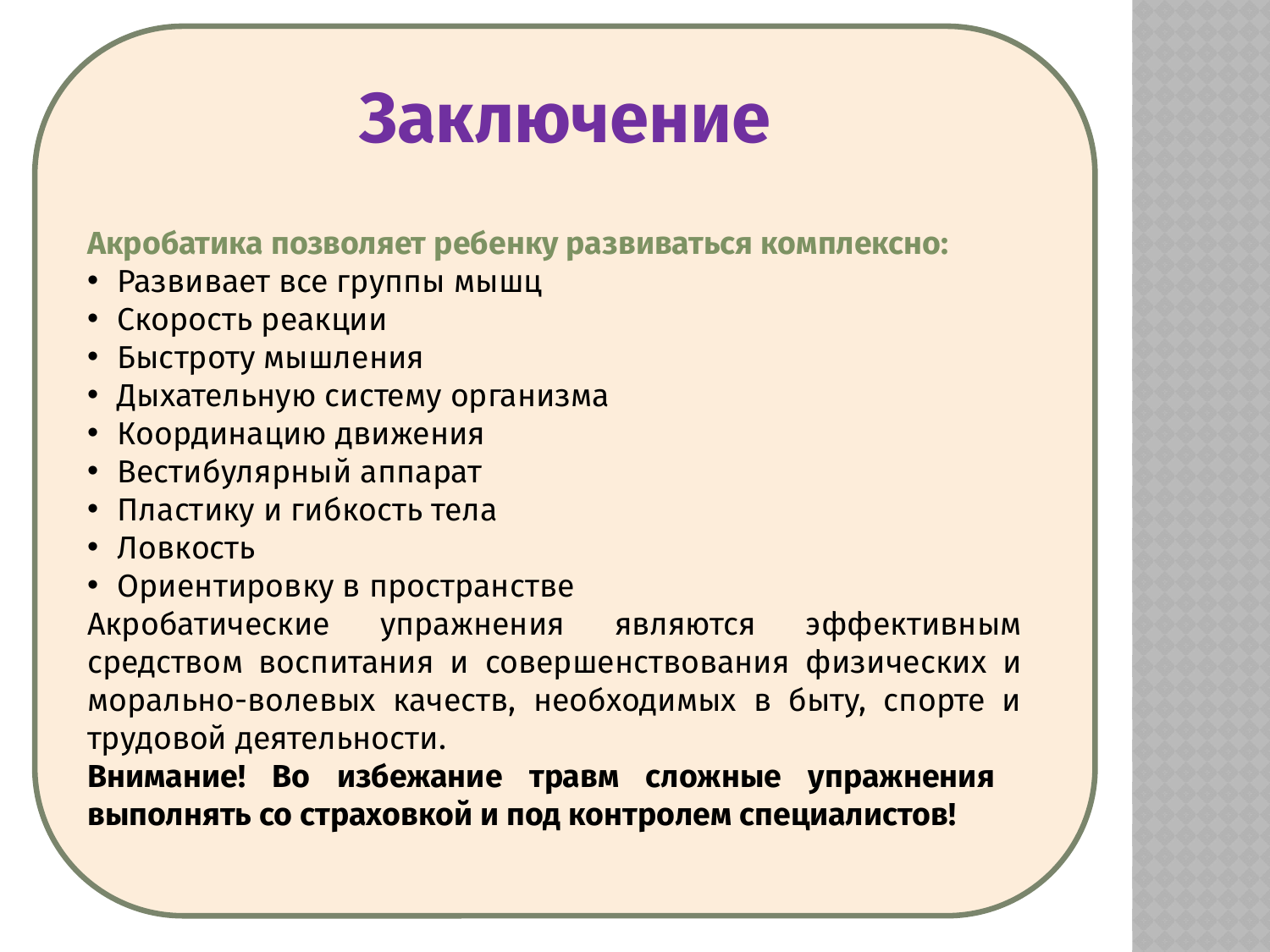

Заключение
Акробатика позволяет ребенку развиваться комплексно:
Развивает все группы мышц
Скорость реакции
Быстроту мышления
Дыхательную систему организма
Координацию движения
Вестибулярный аппарат
Пластику и гибкость тела
Ловкость
Ориентировку в пространстве
Акробатические упражнения являются эффективным средством воспитания и совершенствования физических и морально-волевых качеств, необходимых в быту, спорте и трудовой деятельности.
Внимание! Во избежание травм сложные упражнения  выполнять со страховкой и под контролем специалистов!